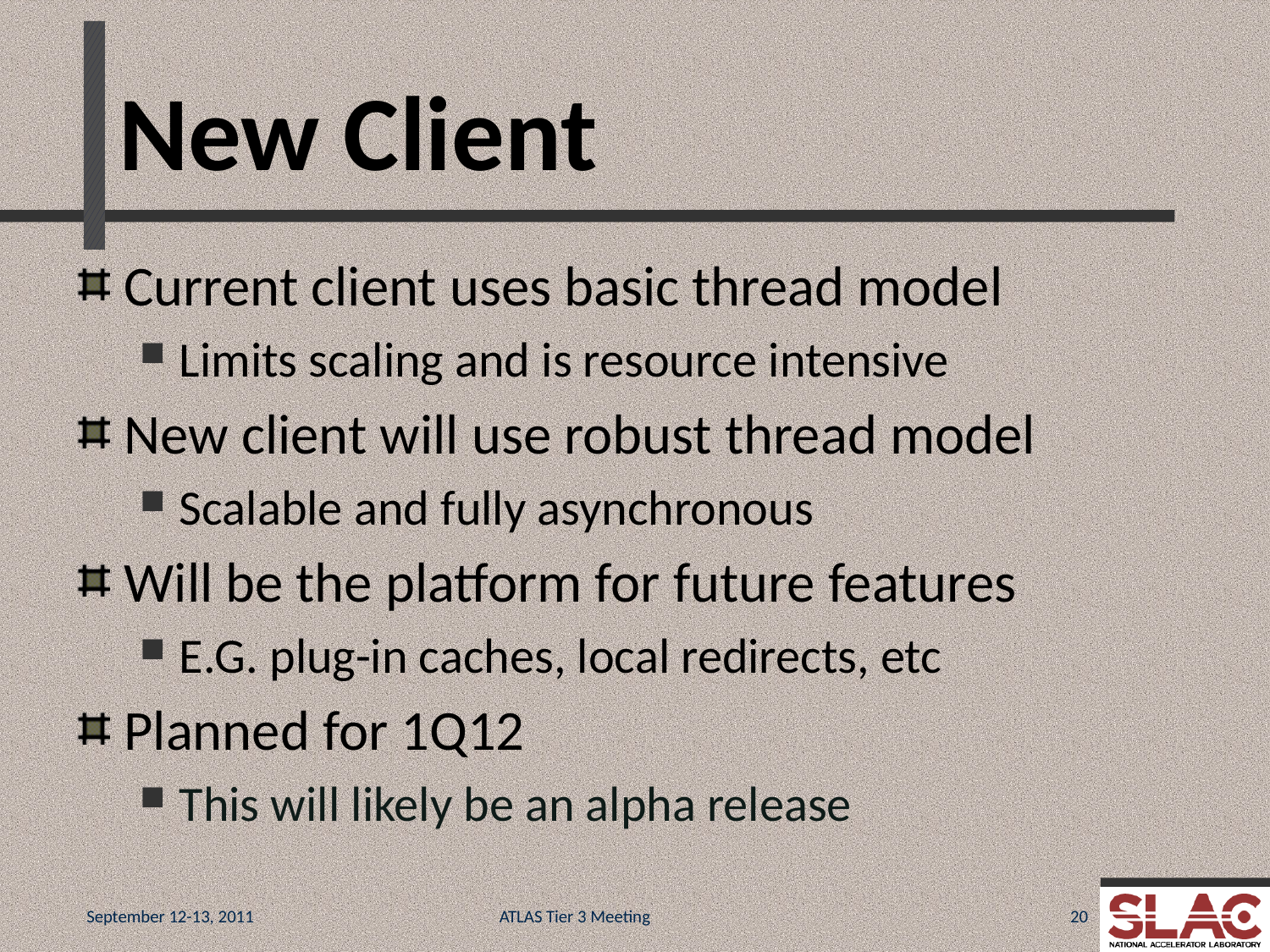

# New Client
Current client uses basic thread model
Limits scaling and is resource intensive
New client will use robust thread model
Scalable and fully asynchronous
Will be the platform for future features
E.G. plug-in caches, local redirects, etc
Planned for 1Q12
This will likely be an alpha release